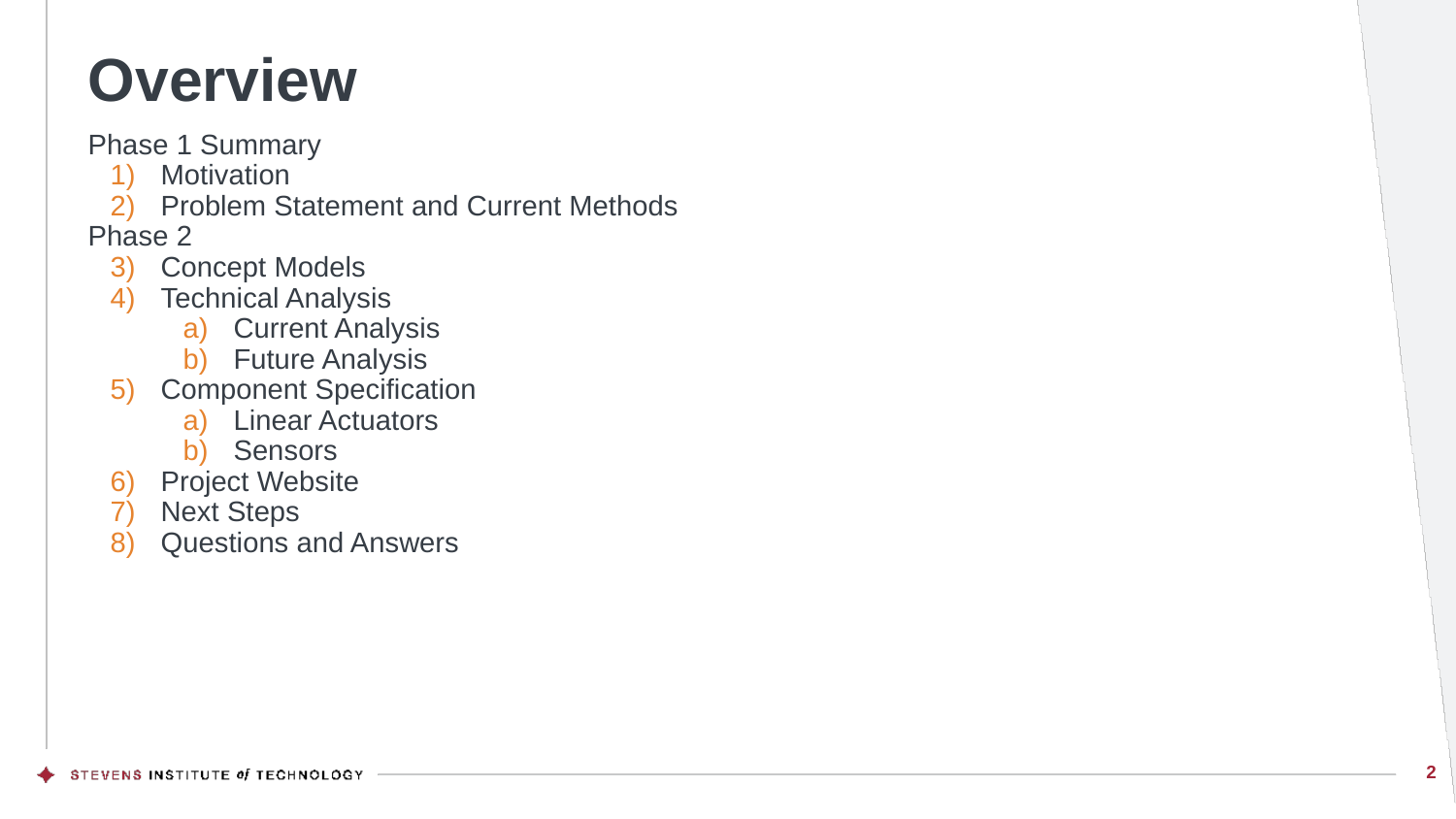

# Overview
Phase 1 Summary
Motivation
Problem Statement and Current Methods
Phase 2
Concept Models
Technical Analysis
Current Analysis
Future Analysis
Component Specification
Linear Actuators
Sensors
Project Website
Next Steps
Questions and Answers

2